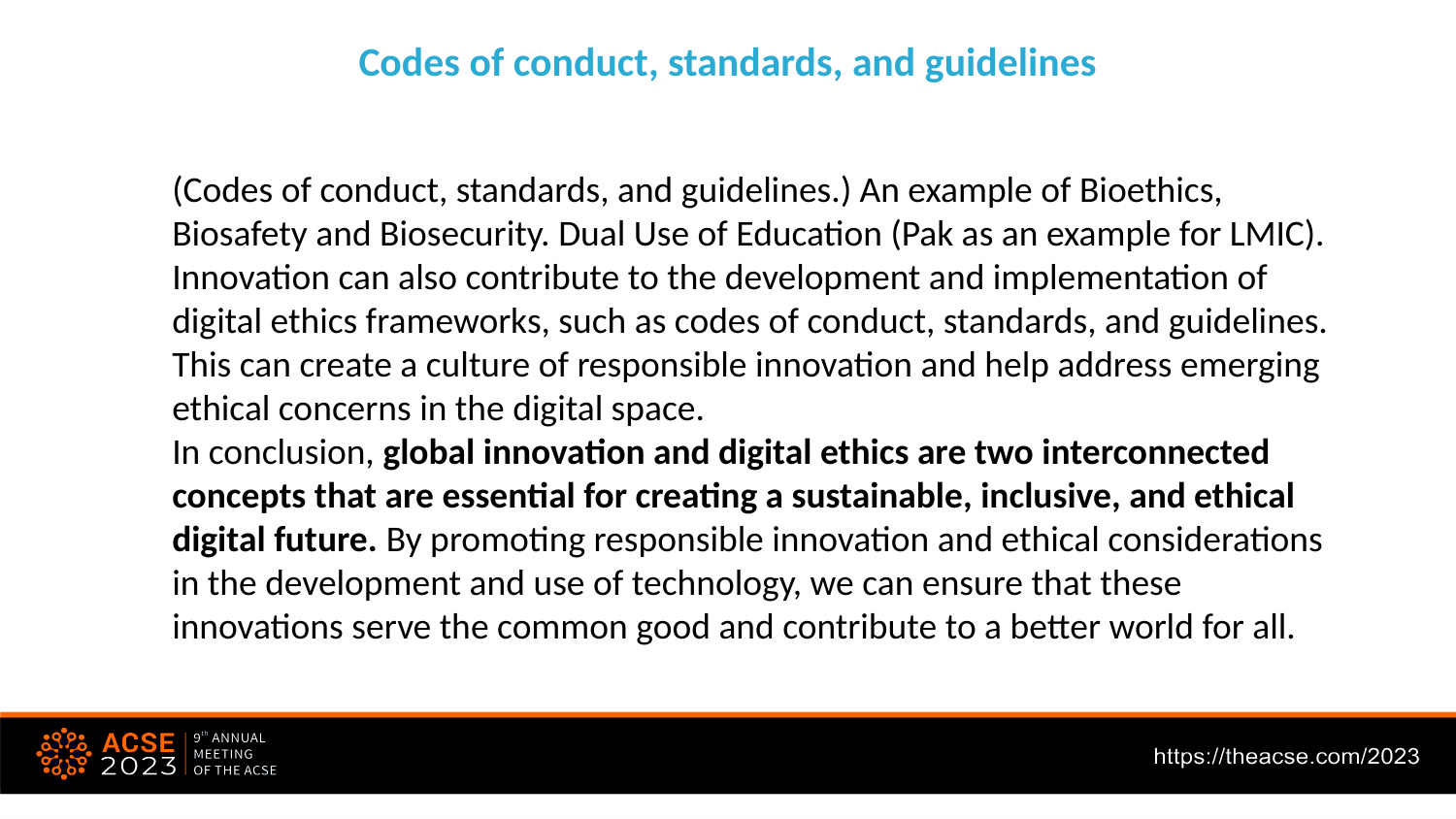

Codes of conduct, standards, and guidelines
(Codes of conduct, standards, and guidelines.) An example of Bioethics, Biosafety and Biosecurity. Dual Use of Education (Pak as an example for LMIC).
Innovation can also contribute to the development and implementation of digital ethics frameworks, such as codes of conduct, standards, and guidelines. This can create a culture of responsible innovation and help address emerging ethical concerns in the digital space.
In conclusion, global innovation and digital ethics are two interconnected concepts that are essential for creating a sustainable, inclusive, and ethical digital future. By promoting responsible innovation and ethical considerations in the development and use of technology, we can ensure that these innovations serve the common good and contribute to a better world for all.